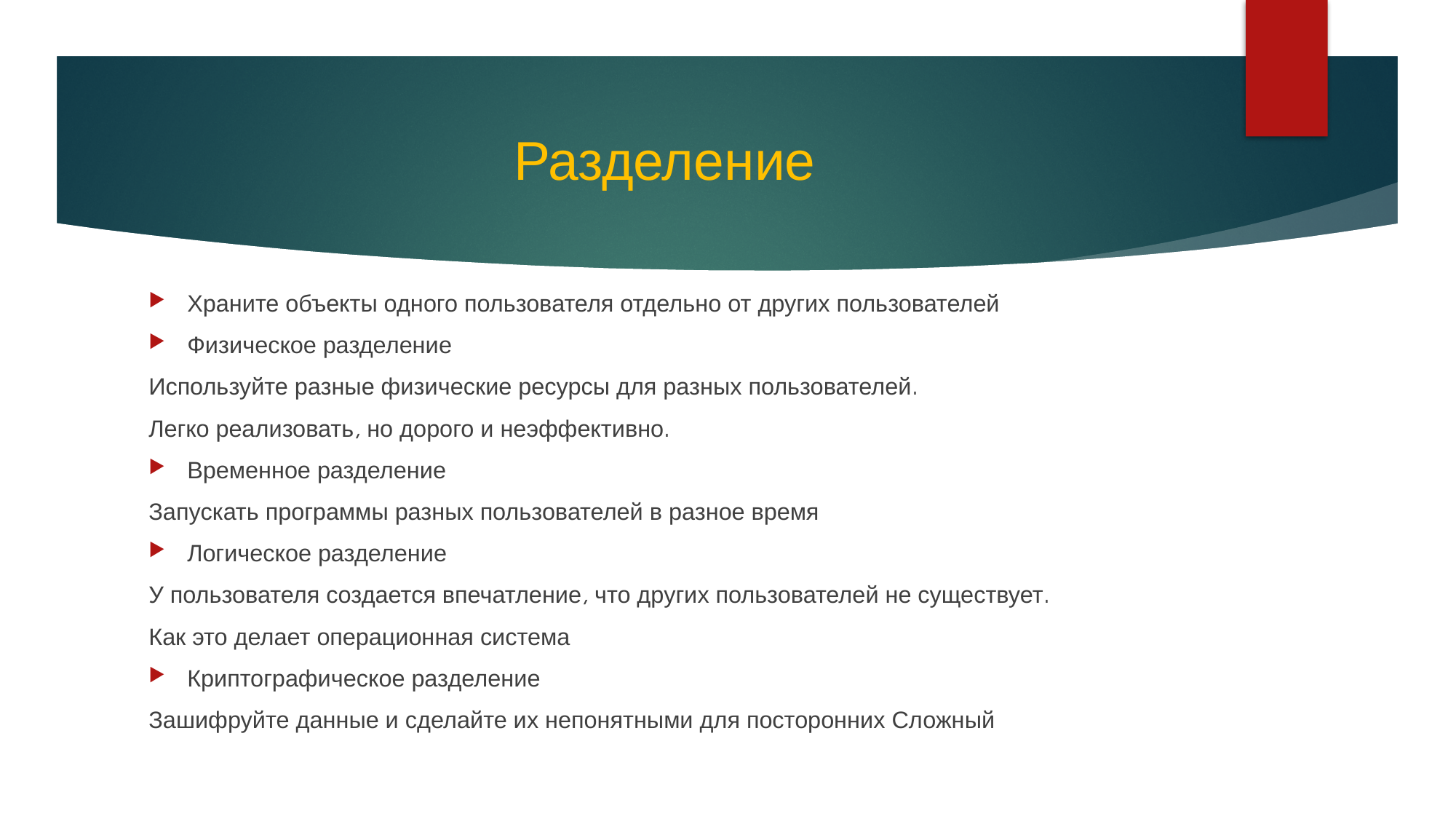

# Разделение
Храните объекты одного пользователя отдельно от других пользователей
Физическое разделение
Используйте разные физические ресурсы для разных пользователей.
Легко реализовать, но дорого и неэффективно.
Временное разделение
Запускать программы разных пользователей в разное время
Логическое разделение
У пользователя создается впечатление, что других пользователей не существует.
Как это делает операционная система
Криптографическое разделение
Зашифруйте данные и сделайте их непонятными для посторонних Сложный